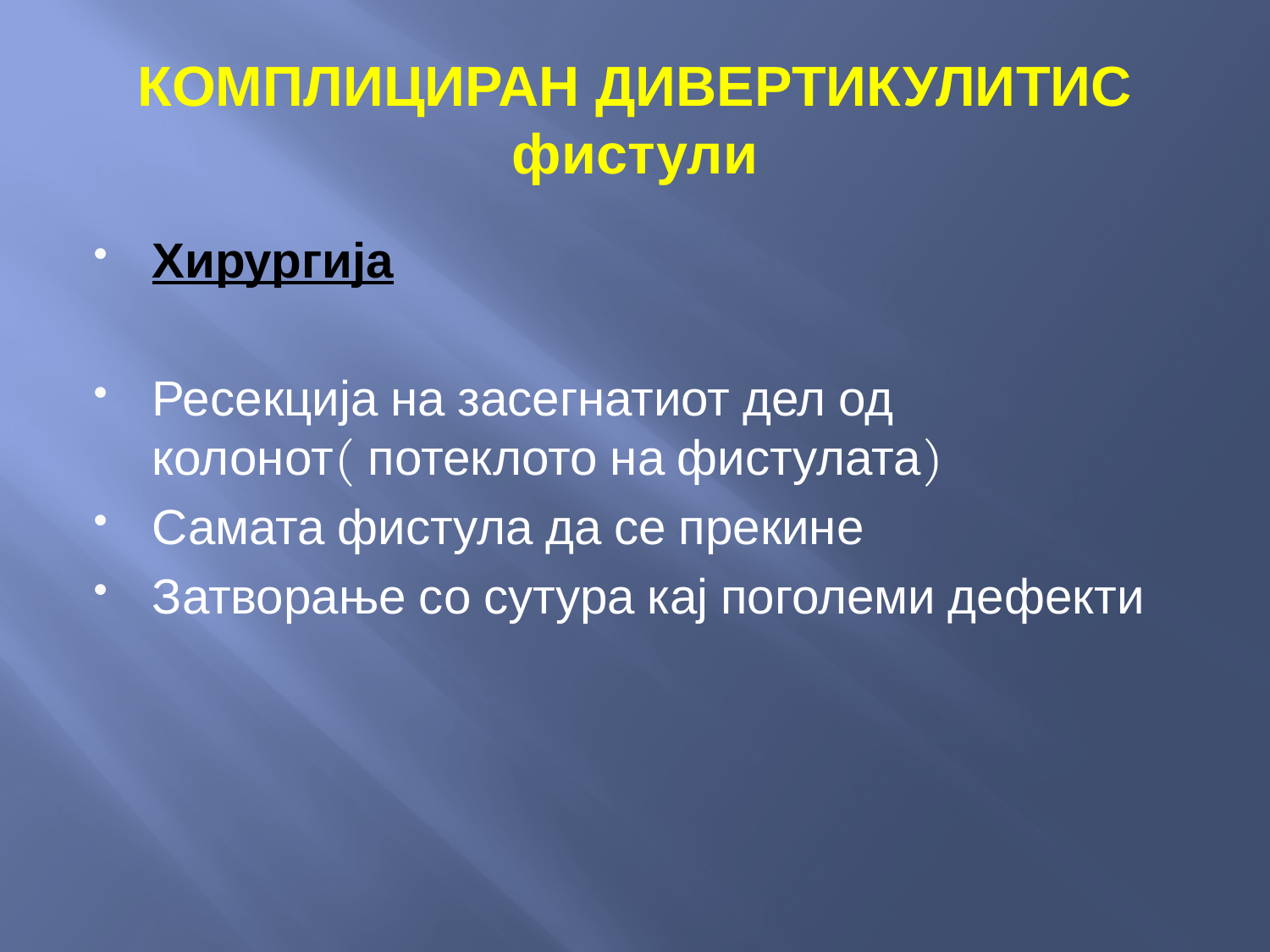

# КОМПЛИЦИРАН ДИВЕРТИКУЛИТИС фистули
Хирургија

Ресекција на засегнатиот дел од колонот( потеклото на фистулата)
Самата фистула да се прекине
Затворање со сутура кај поголеми дефекти